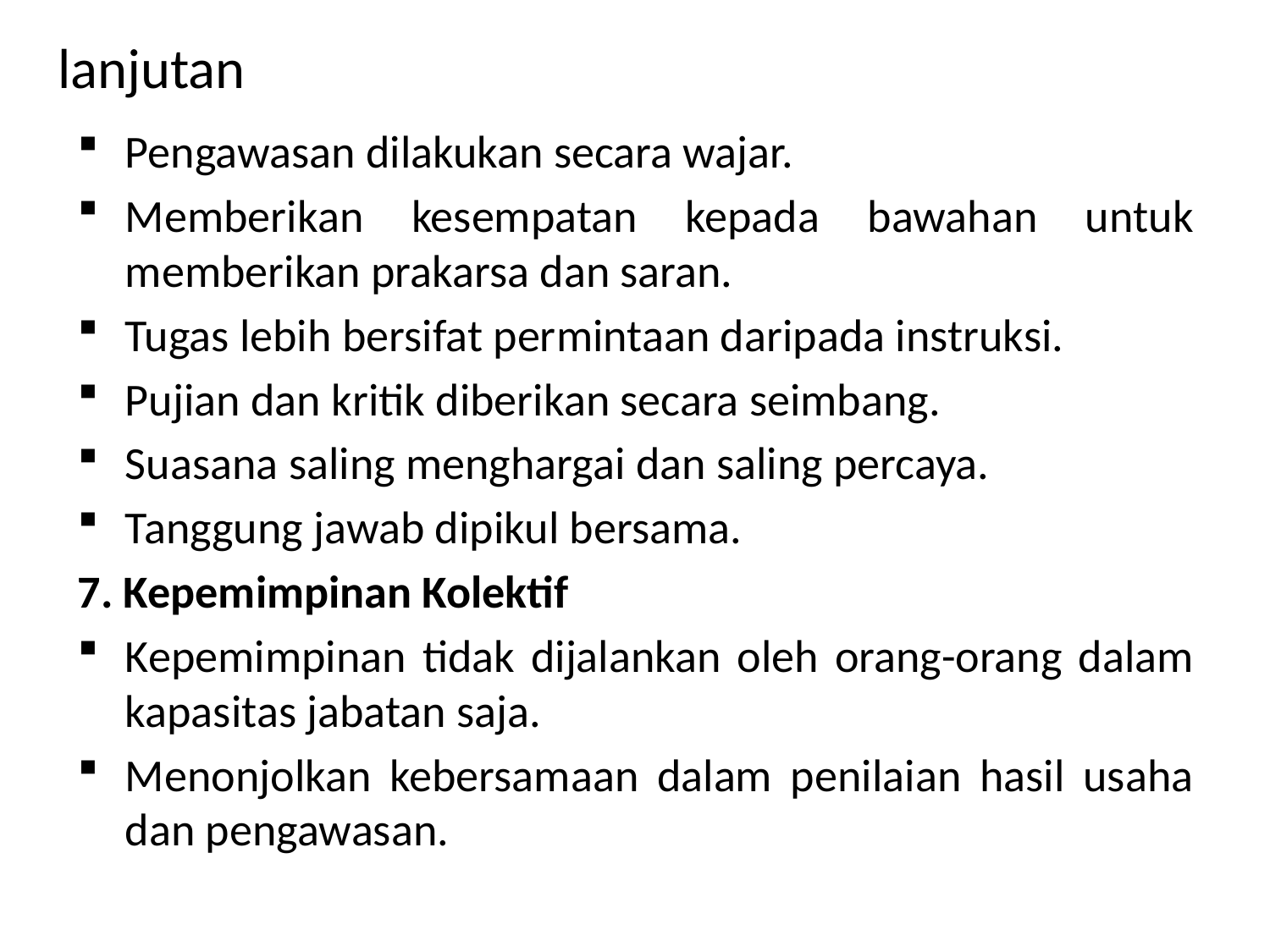

# lanjutan
Pengawasan dilakukan secara wajar.
Memberikan kesempatan kepada bawahan untuk memberikan prakarsa dan saran.
Tugas lebih bersifat permintaan daripada instruksi.
Pujian dan kritik diberikan secara seimbang.
Suasana saling menghargai dan saling percaya.
Tanggung jawab dipikul bersama.
7. Kepemimpinan Kolektif
Kepemimpinan tidak dijalankan oleh orang-orang dalam kapasitas jabatan saja.
Menonjolkan kebersamaan dalam penilaian hasil usaha dan pengawasan.